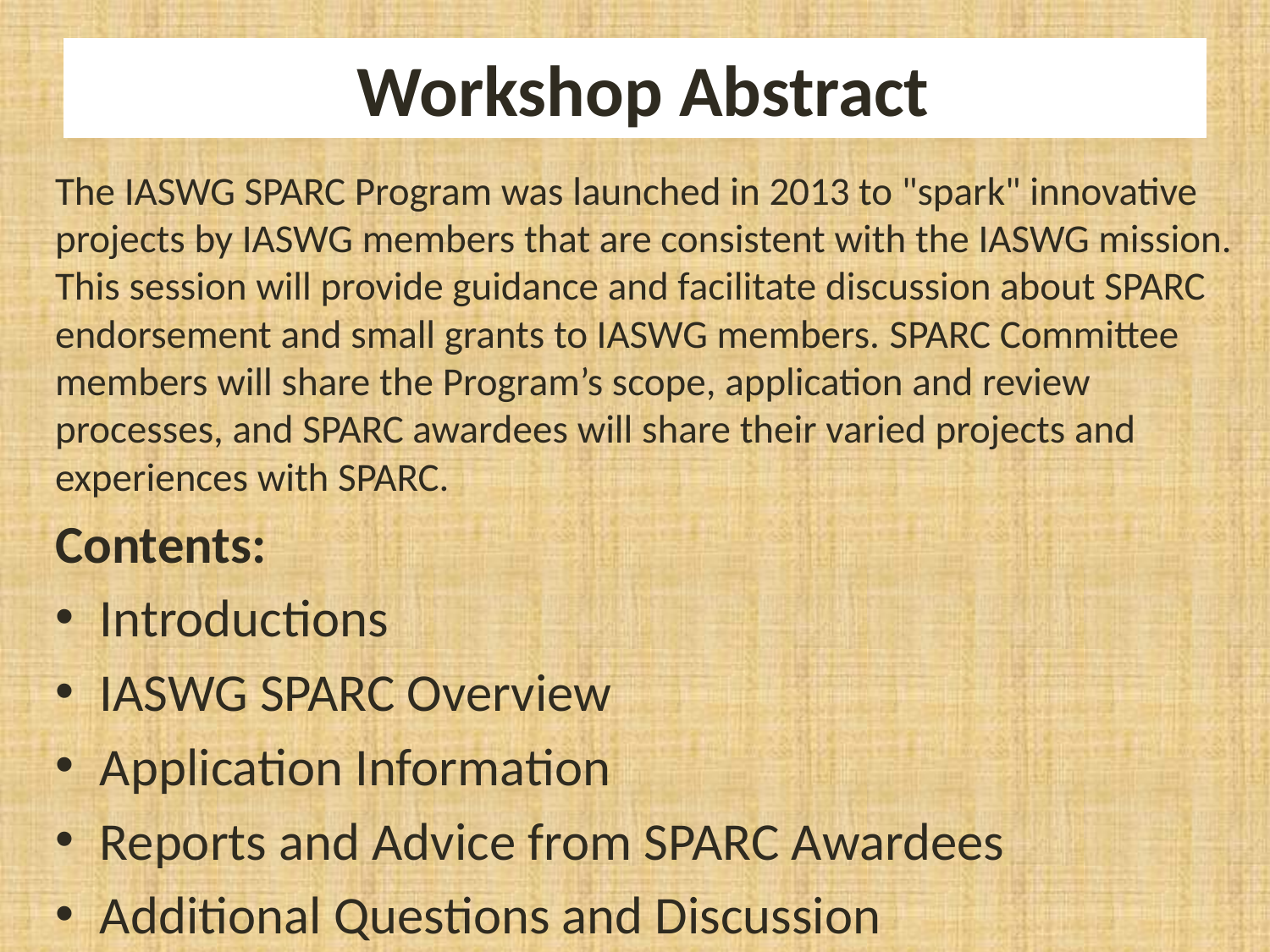

# Workshop Abstract
The IASWG SPARC Program was launched in 2013 to "spark" innovative projects by IASWG members that are consistent with the IASWG mission. This session will provide guidance and facilitate discussion about SPARC endorsement and small grants to IASWG members. SPARC Committee members will share the Program’s scope, application and review processes, and SPARC awardees will share their varied projects and experiences with SPARC.
Contents:
Introductions
IASWG SPARC Overview
Application Information
Reports and Advice from SPARC Awardees
Additional Questions and Discussion